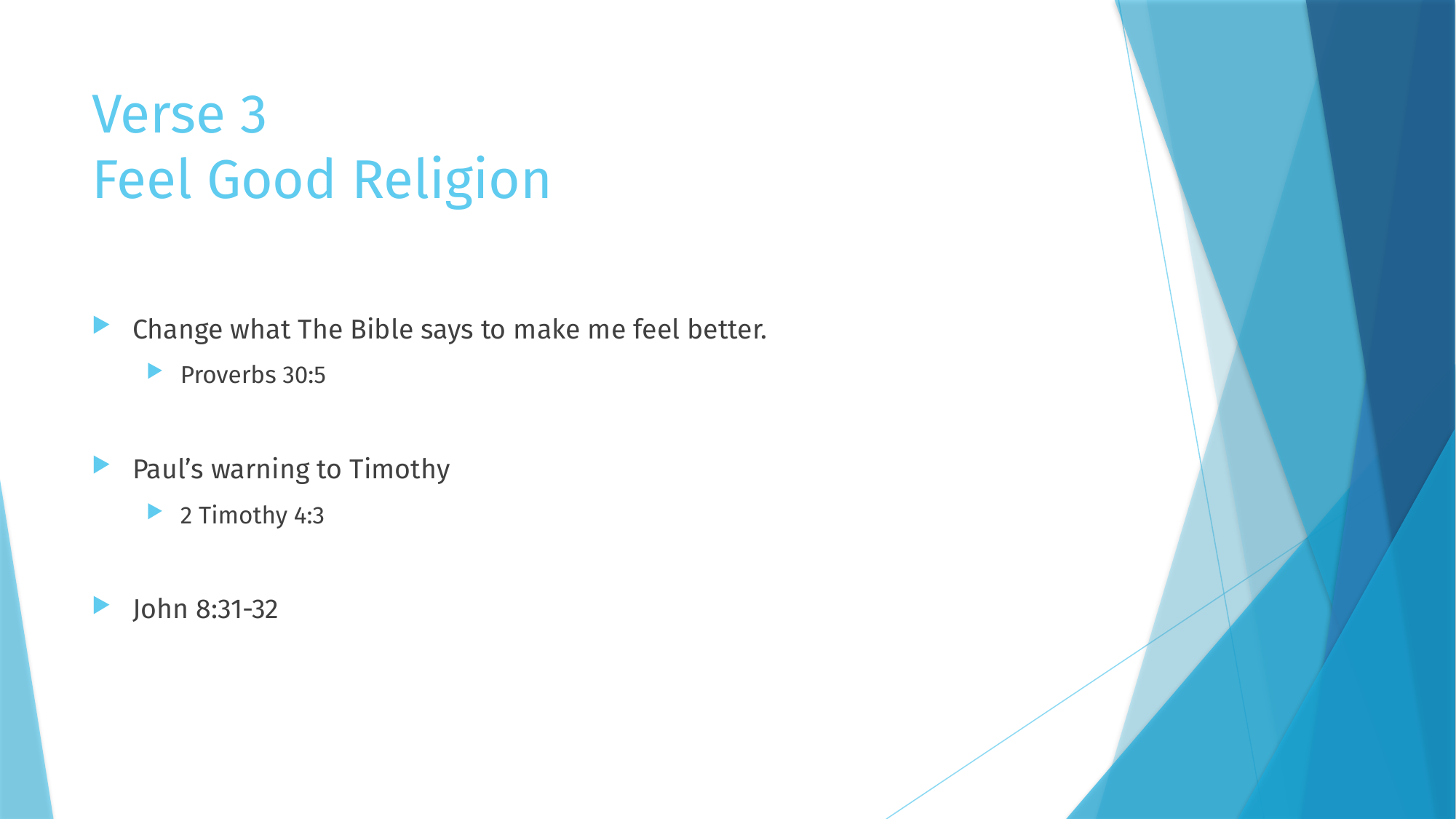

# Verse 3 Feel Good Religion

Change what The Bible says to make me feel better.
Proverbs 30:5

Paul’s warning to Timothy
2 Timothy 4:3

John 8:31-32